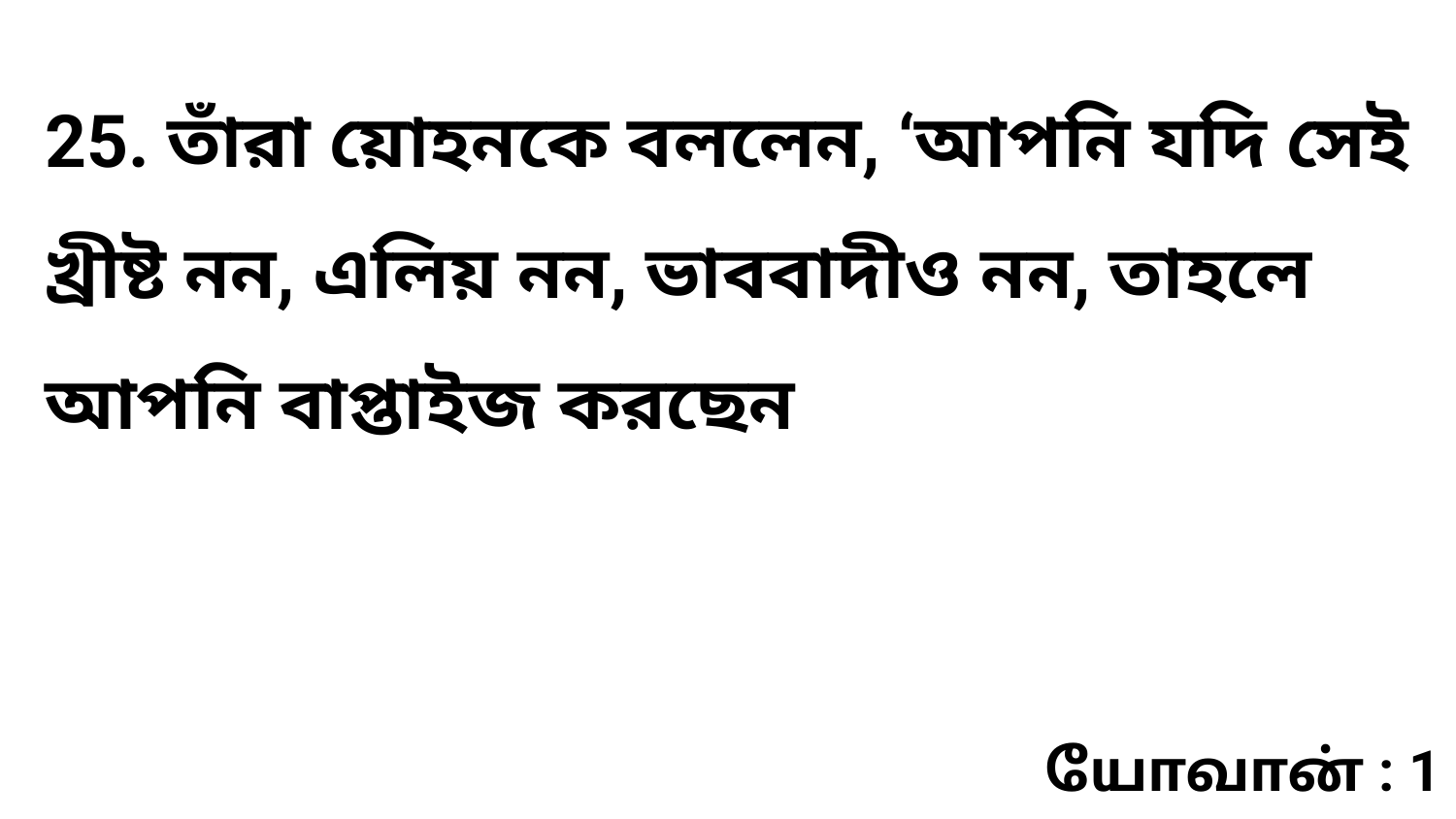

25. তাঁরা য়োহনকে বললেন, ‘আপনি যদি সেই খ্রীষ্ট নন, এলিয় নন, ভাববাদীও নন, তাহলে আপনি বাপ্তাইজ করছেন
யோவான் : 1